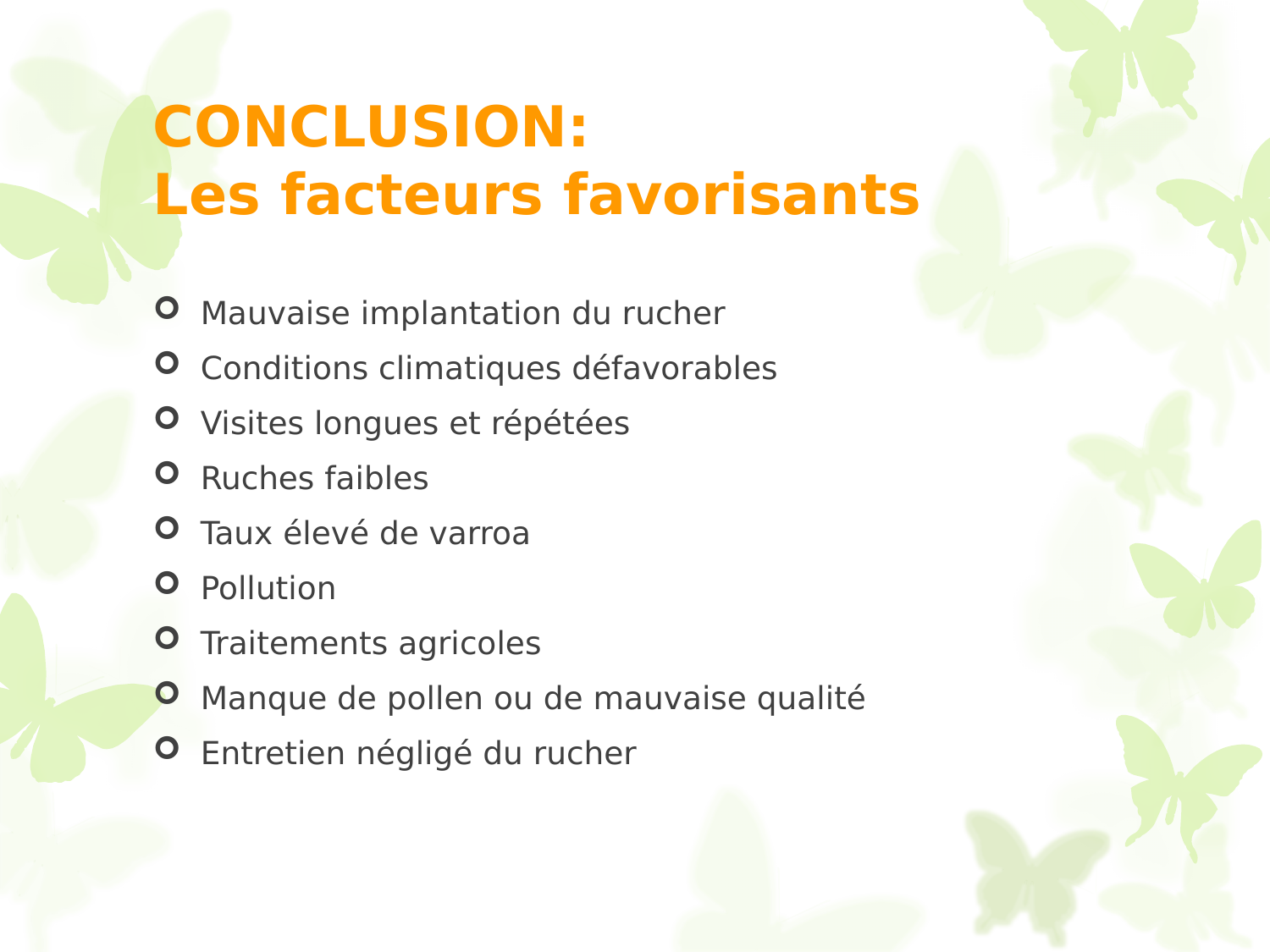

# CONCLUSION: Les facteurs favorisants
Mauvaise implantation du rucher
Conditions climatiques défavorables
Visites longues et répétées
Ruches faibles
Taux élevé de varroa
Pollution
Traitements agricoles
Manque de pollen ou de mauvaise qualité
Entretien négligé du rucher